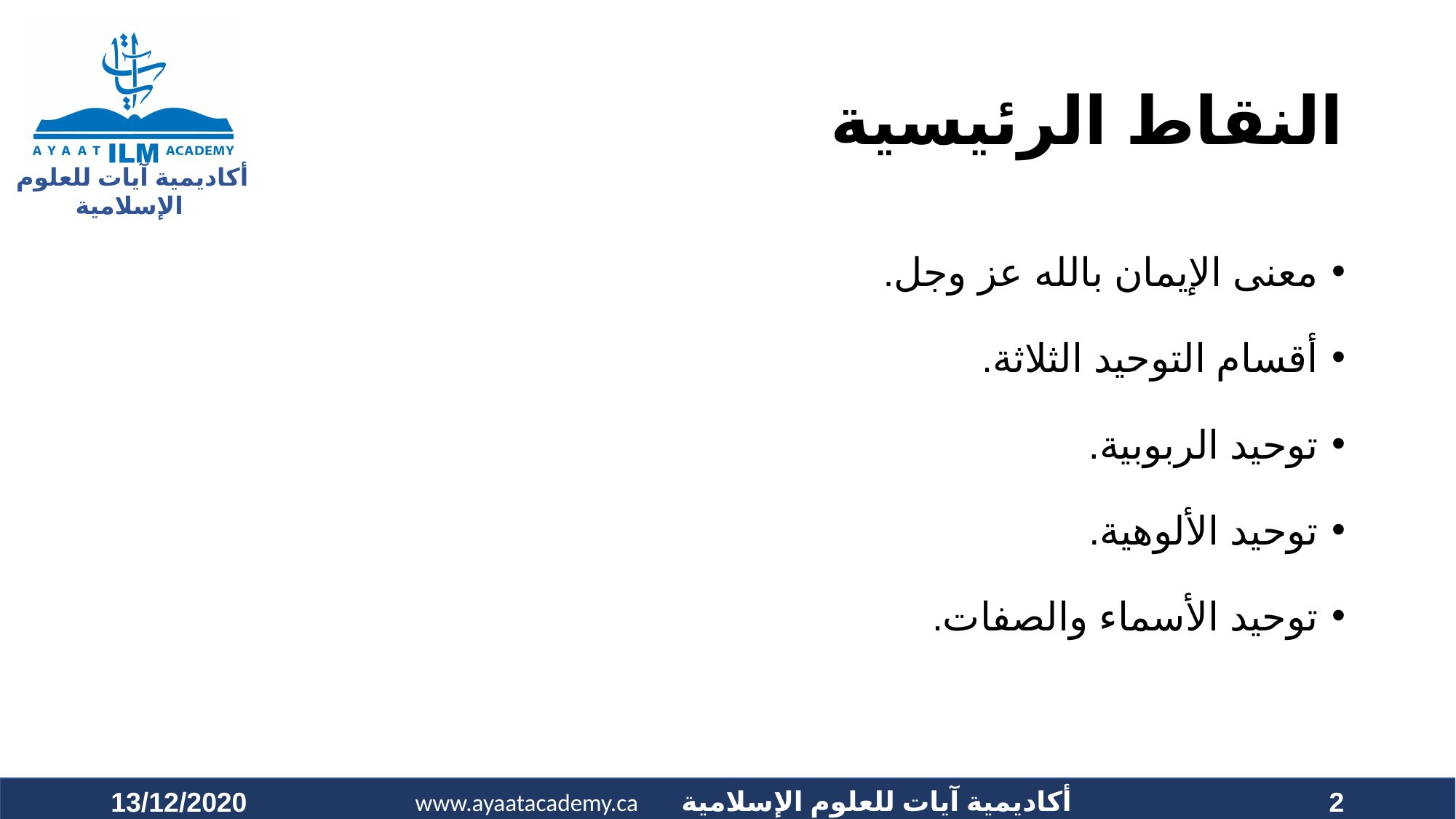

# النقاط الرئيسية
معنى الإيمان بالله عز وجل.
أقسام التوحيد الثلاثة.
توحيد الربوبية.
توحيد الألوهية.
توحيد الأسماء والصفات.
13/12/2020
2